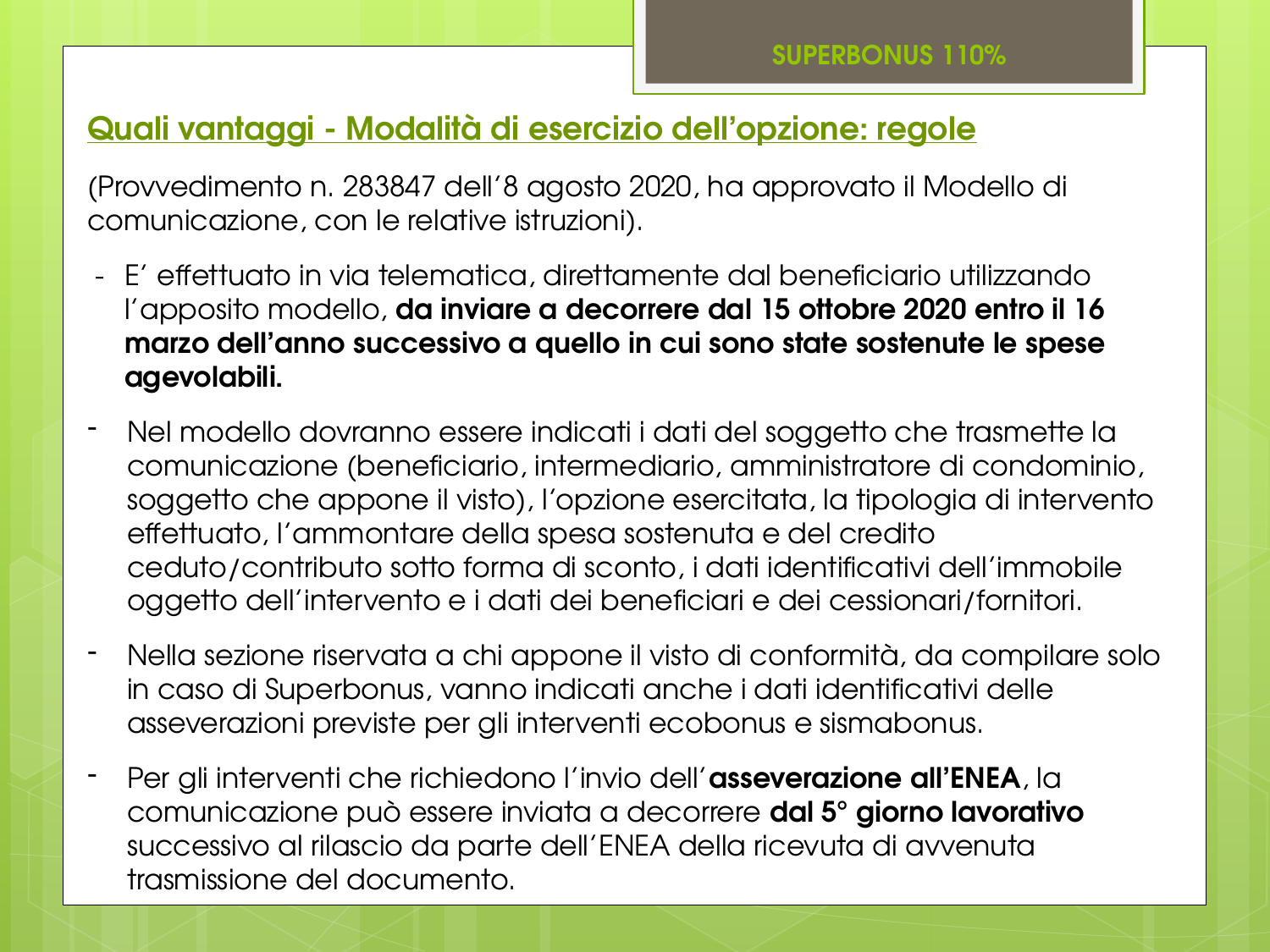

SUPERBONUS 110%
Quali vantaggi - Modalità di esercizio dell’opzione: regole

(Provvedimento n. 283847 dell’8 agosto 2020, ha approvato il Modello di comunicazione, con le relative istruzioni).

 - 	E’ effettuato in via telematica, direttamente dal beneficiario utilizzando l’apposito modello, da inviare a decorrere dal 15 ottobre 2020 entro il 16 marzo dell’anno successivo a quello in cui sono state sostenute le spese agevolabili.

Nel modello dovranno essere indicati i dati del soggetto che trasmette la comunicazione (beneficiario, intermediario, amministratore di condominio, soggetto che appone il visto), l’opzione esercitata, la tipologia di intervento effettuato, l’ammontare della spesa sostenuta e del credito ceduto/contributo sotto forma di sconto, i dati identificativi dell’immobile oggetto dell’intervento e i dati dei beneficiari e dei cessionari/fornitori.

Nella sezione riservata a chi appone il visto di conformità, da compilare solo in caso di Superbonus, vanno indicati anche i dati identificativi delle asseverazioni previste per gli interventi ecobonus e sismabonus.

Per gli interventi che richiedono l’invio dell’asseverazione all’ENEA, la comunicazione può essere inviata a decorrere dal 5° giorno lavorativo successivo al rilascio da parte dell’ENEA della ricevuta di avvenuta trasmissione del documento.